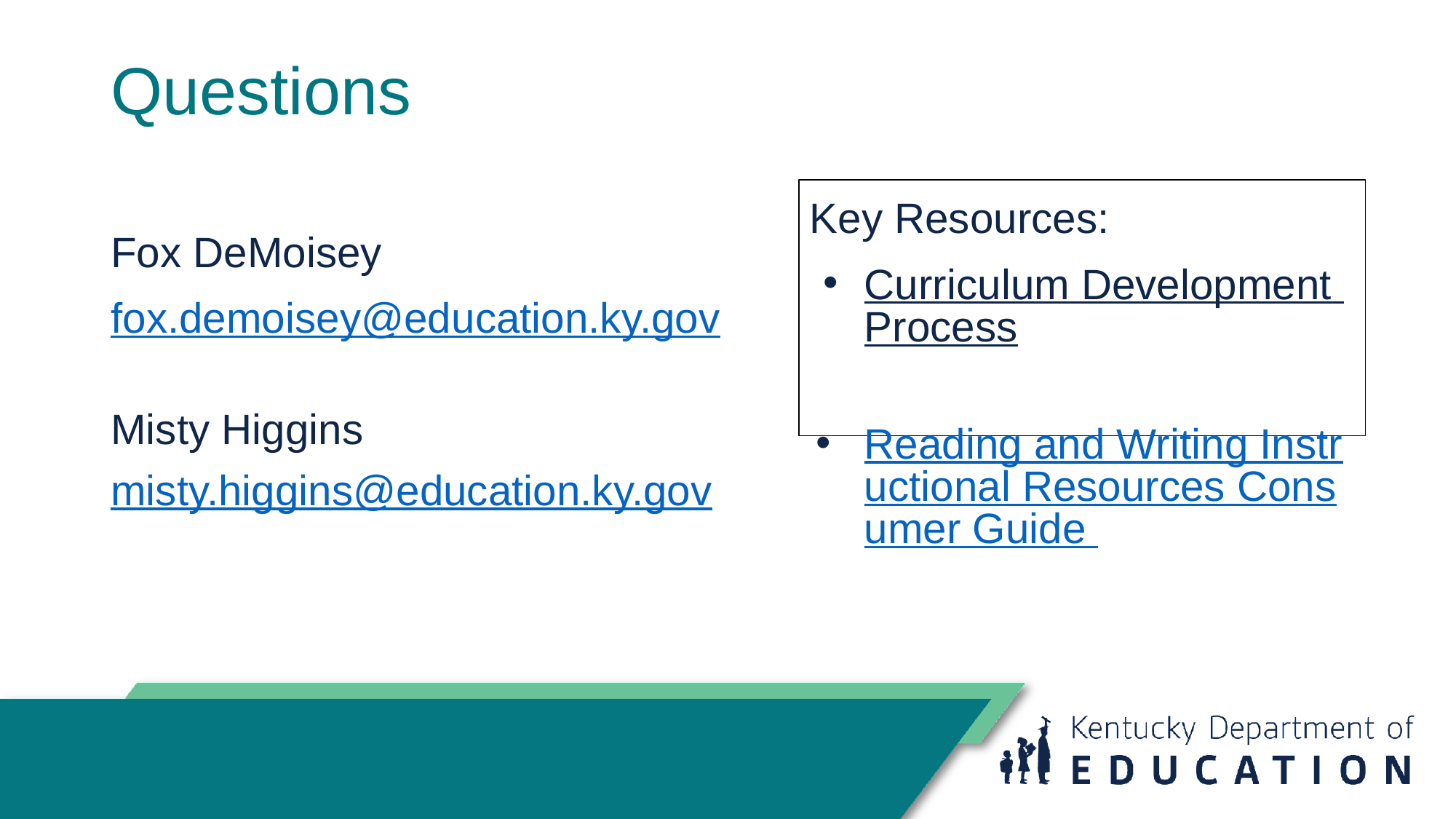

# Questions

Fox DeMoisey
fox.demoisey@education.ky.gov

Misty Higgins
misty.higgins@education.ky.gov

Key Resources:
Curriculum Development Process
Reading and Writing Instructional Resources Consumer Guide